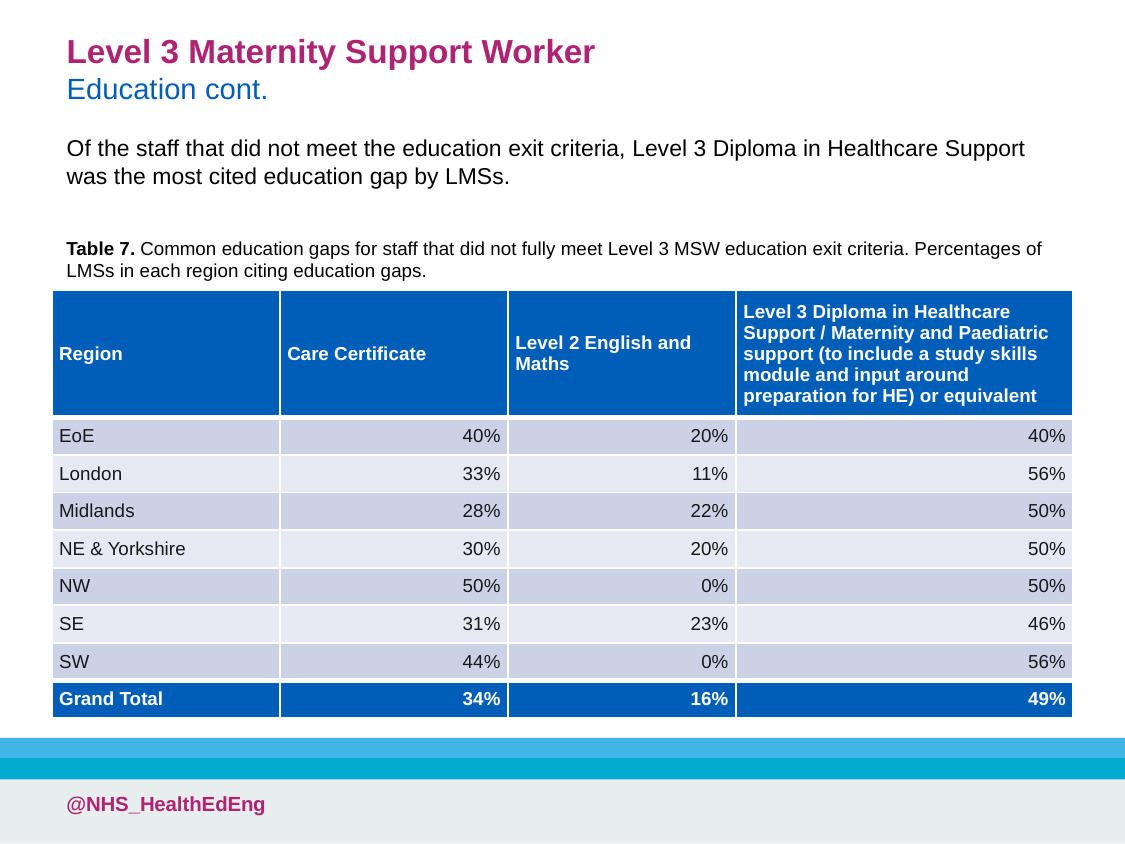

Level 3 Maternity Support Worker
Education cont.
Of the staff that did not meet the education exit criteria, Level 3 Diploma in Healthcare Support was the most cited education gap by LMSs.
Table 7. Common education gaps for staff that did not fully meet Level 3 MSW education exit criteria. Percentages of LMSs in each region citing education gaps.
| Region | Care Certificate | Level 2 English and Maths | Level 3 Diploma in Healthcare Support / Maternity and Paediatric support (to include a study skills module and input around preparation for HE) or equivalent |
| --- | --- | --- | --- |
| EoE | 40% | 20% | 40% |
| London | 33% | 11% | 56% |
| Midlands | 28% | 22% | 50% |
| NE & Yorkshire | 30% | 20% | 50% |
| NW | 50% | 0% | 50% |
| SE | 31% | 23% | 46% |
| SW | 44% | 0% | 56% |
| Grand Total | 34% | 16% | 49% |